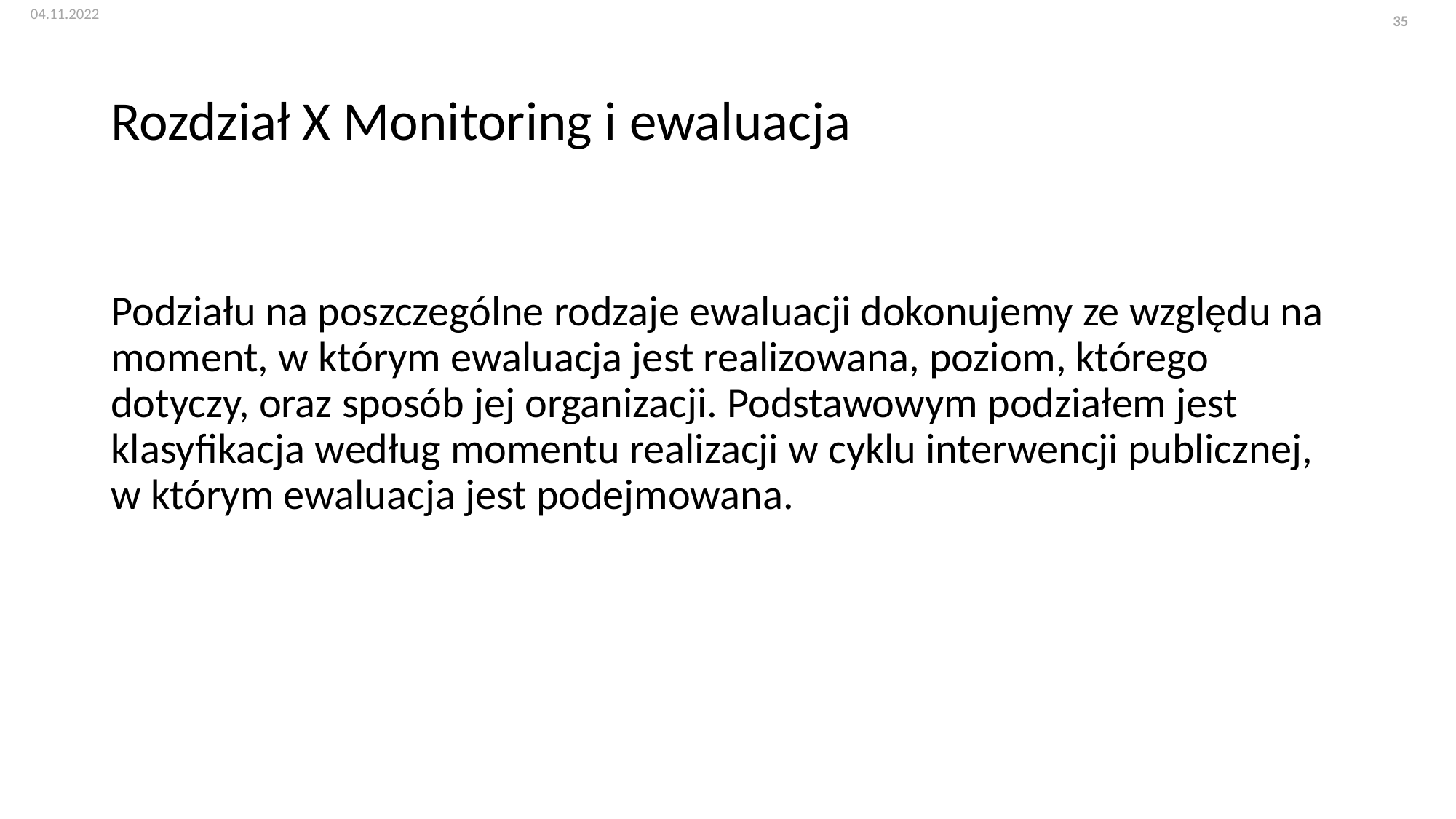

# Rozdział X Monitoring i ewaluacja

Podziału na poszczególne rodzaje ewaluacji dokonujemy ze względu na moment, w którym ewaluacja jest realizowana, poziom, którego dotyczy, oraz sposób jej organizacji. Podstawowym podziałem jest klasyfikacja według momentu realizacji w cyklu interwencji publicznej, w którym ewaluacja jest podejmowana.